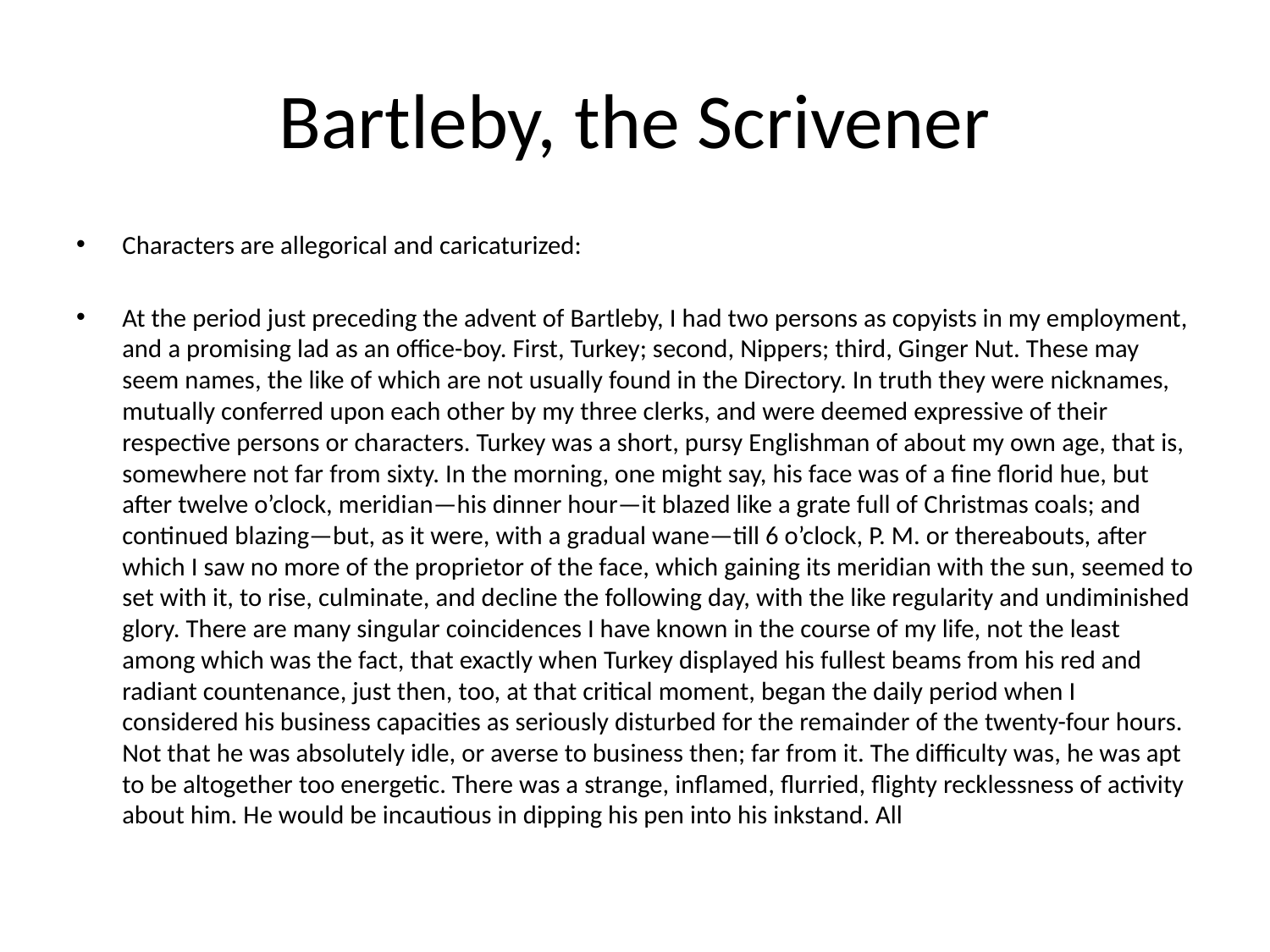

# Bartleby, the Scrivener
Characters are allegorical and caricaturized:

At the period just preceding the advent of Bartleby, I had two persons as copyists in my employment, and a promising lad as an office-boy. First, Turkey; second, Nippers; third, Ginger Nut. These may seem names, the like of which are not usually found in the Directory. In truth they were nicknames, mutually conferred upon each other by my three clerks, and were deemed expressive of their respective persons or characters. Turkey was a short, pursy Englishman of about my own age, that is, somewhere not far from sixty. In the morning, one might say, his face was of a fine florid hue, but after twelve o’clock, meridian—his dinner hour—it blazed like a grate full of Christmas coals; and continued blazing—but, as it were, with a gradual wane—till 6 o’clock, P. M. or thereabouts, after which I saw no more of the proprietor of the face, which gaining its meridian with the sun, seemed to set with it, to rise, culminate, and decline the following day, with the like regularity and undiminished glory. There are many singular coincidences I have known in the course of my life, not the least among which was the fact, that exactly when Turkey displayed his fullest beams from his red and radiant countenance, just then, too, at that critical moment, began the daily period when I considered his business capacities as seriously disturbed for the remainder of the twenty-four hours. Not that he was absolutely idle, or averse to business then; far from it. The difficulty was, he was apt to be altogether too energetic. There was a strange, inflamed, flurried, flighty recklessness of activity about him. He would be incautious in dipping his pen into his inkstand. All